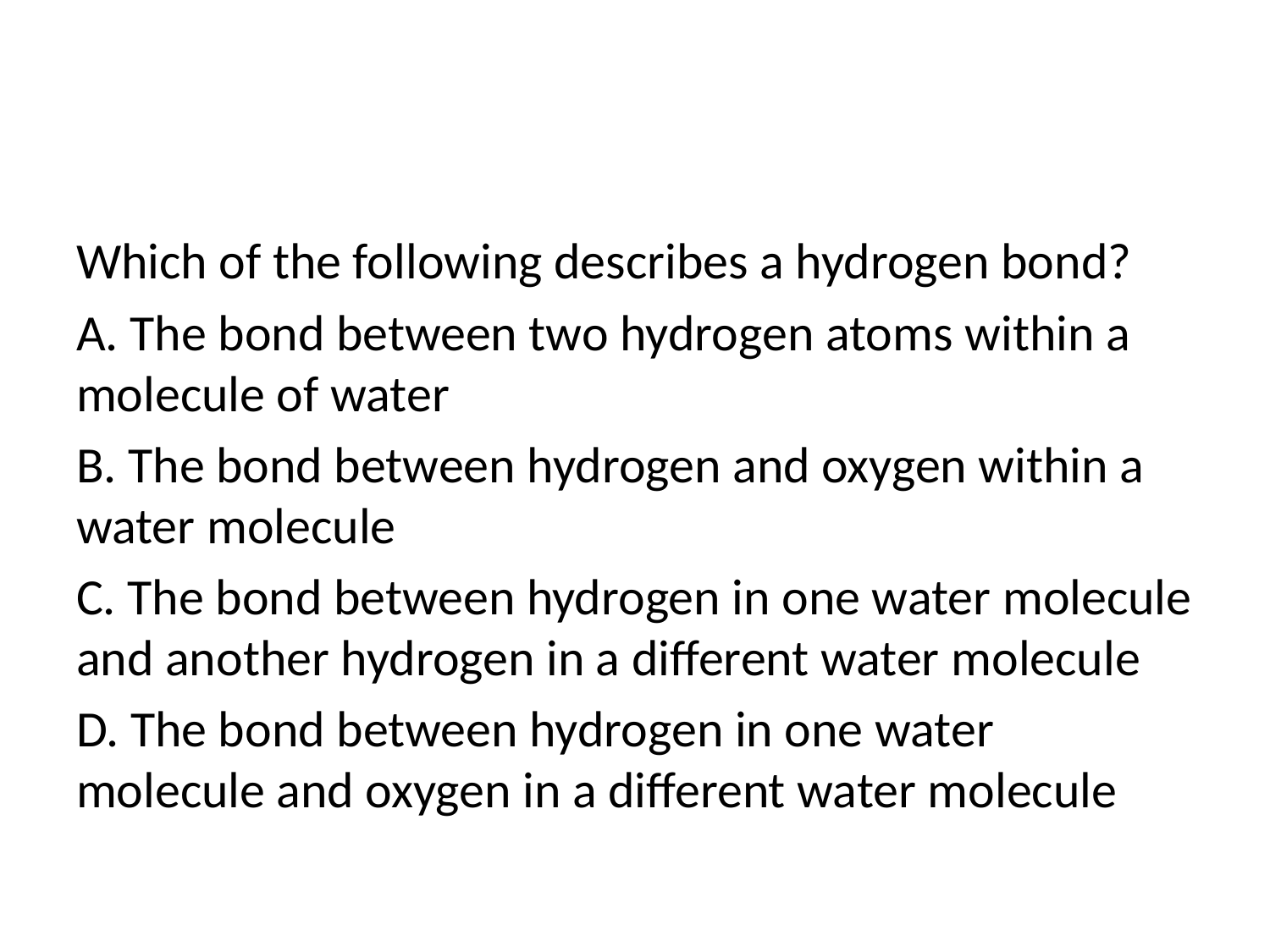

#
Which of the following describes a hydrogen bond?
A. The bond between two hydrogen atoms within a molecule of water
B. The bond between hydrogen and oxygen within a water molecule
C. The bond between hydrogen in one water molecule and another hydrogen in a different water molecule
D. The bond between hydrogen in one water molecule and oxygen in a different water molecule